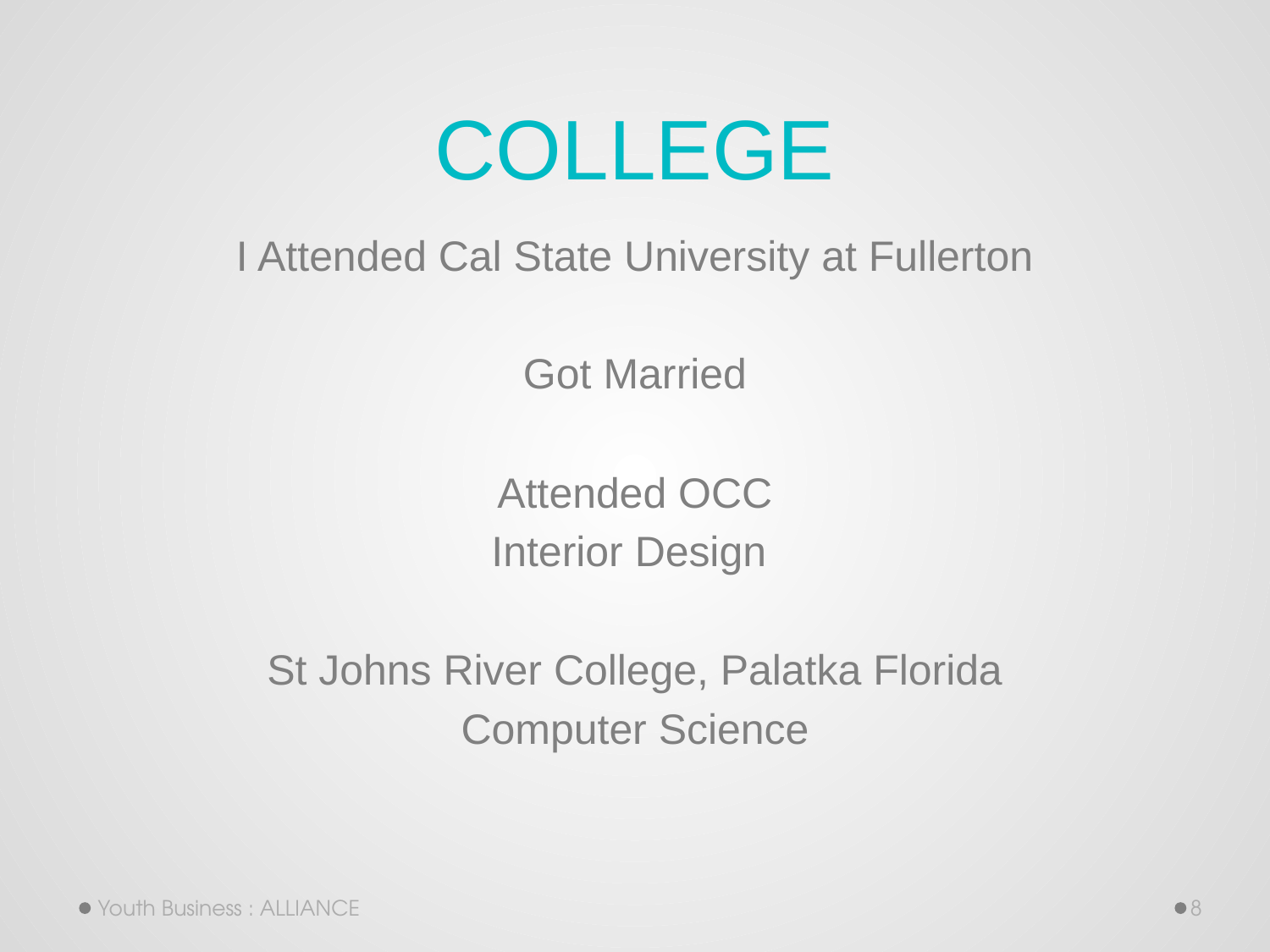

# College
I Attended Cal State University at Fullerton

Got Married

Attended OCC
Interior Design

St Johns River College, Palatka Florida
Computer Science
Youth Business : ALLIANCE
8